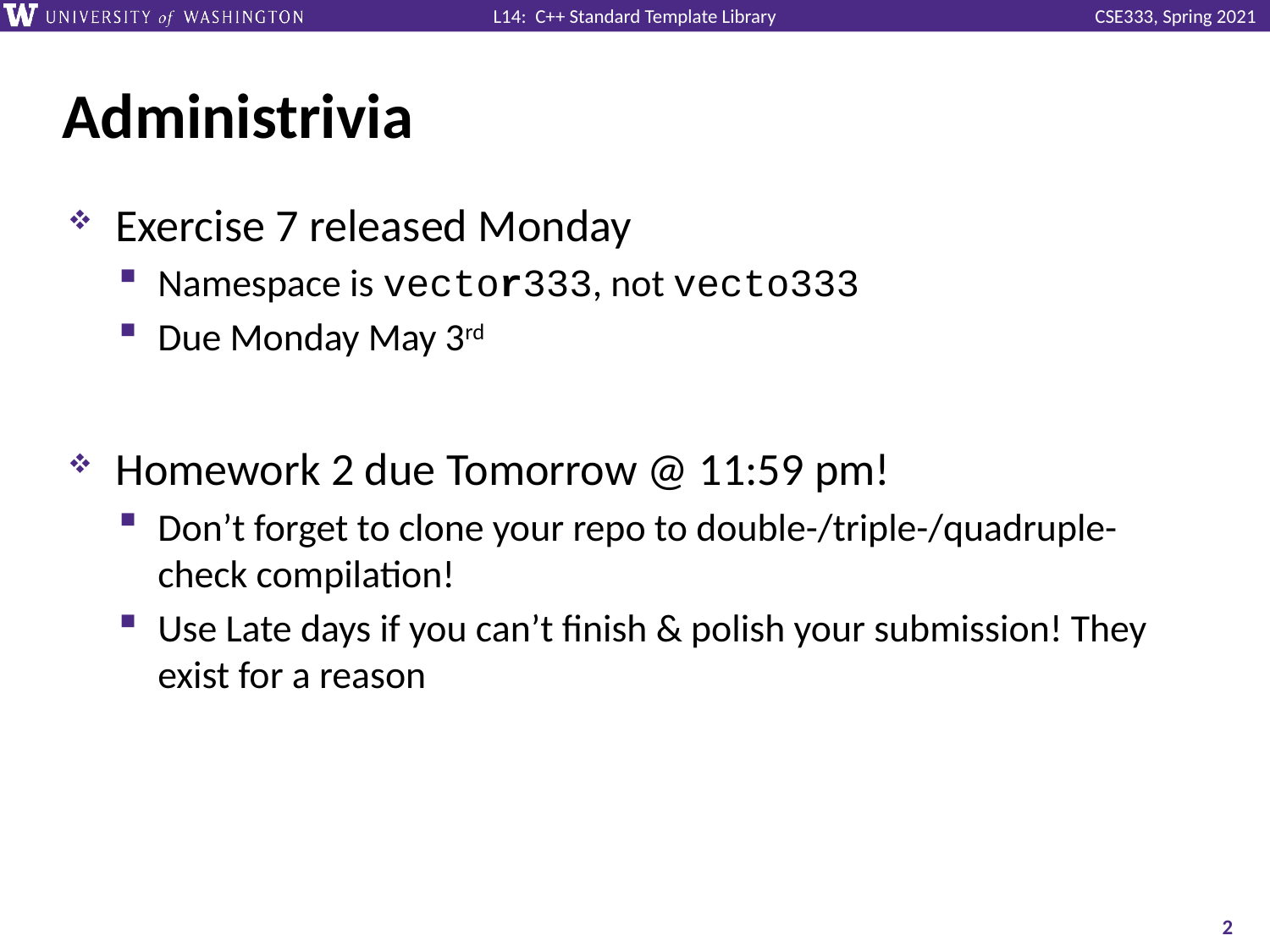

# Administrivia
Exercise 7 released Monday
Namespace is vector333, not vecto333
Due Monday May 3rd

Homework 2 due Tomorrow @ 11:59 pm!
Don’t forget to clone your repo to double-/triple-/quadruple-check compilation!
Use Late days if you can’t finish & polish your submission! They exist for a reason

2